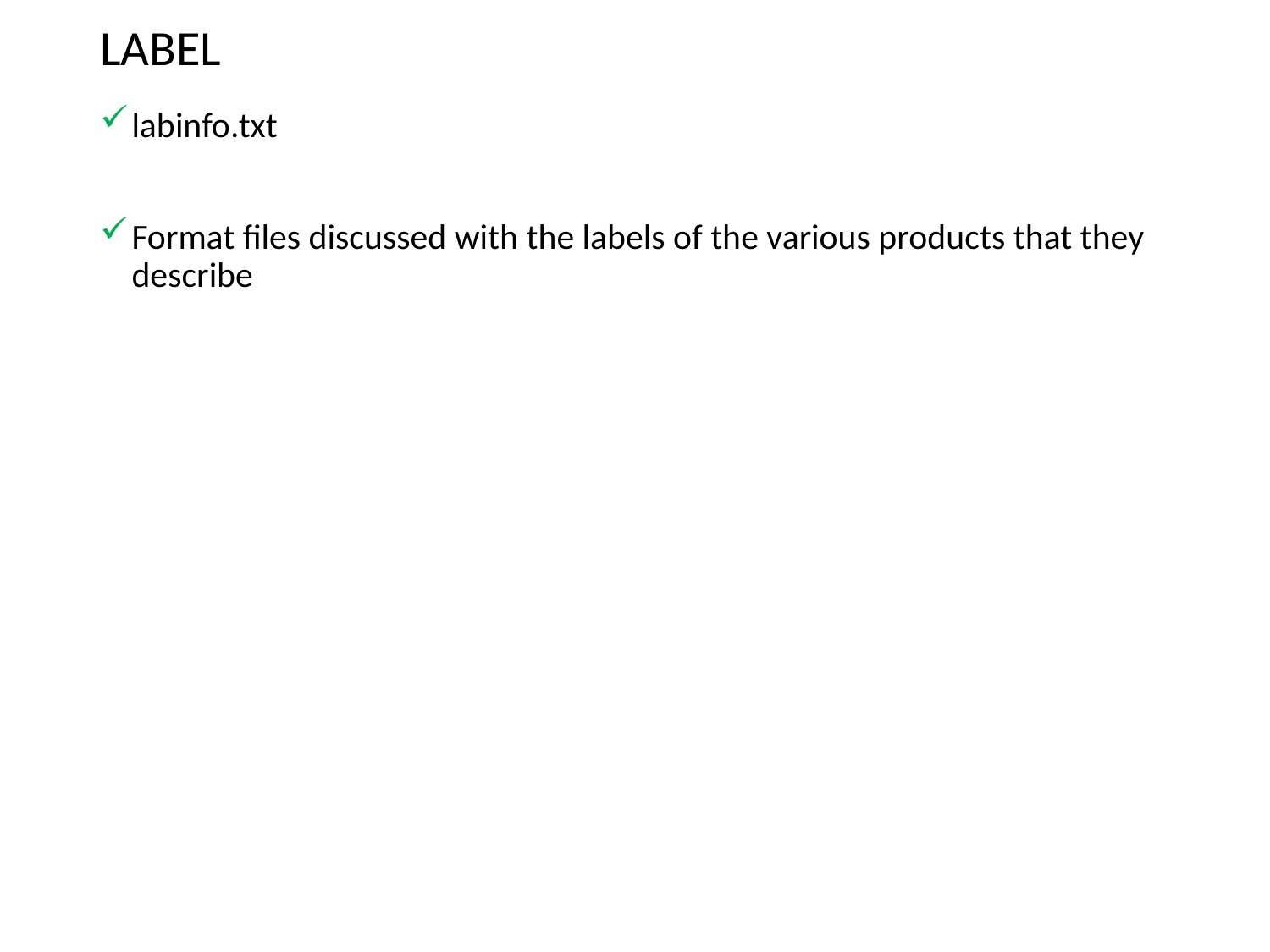

# LABEL
labinfo.txt

Format files discussed with the labels of the various products that they describe